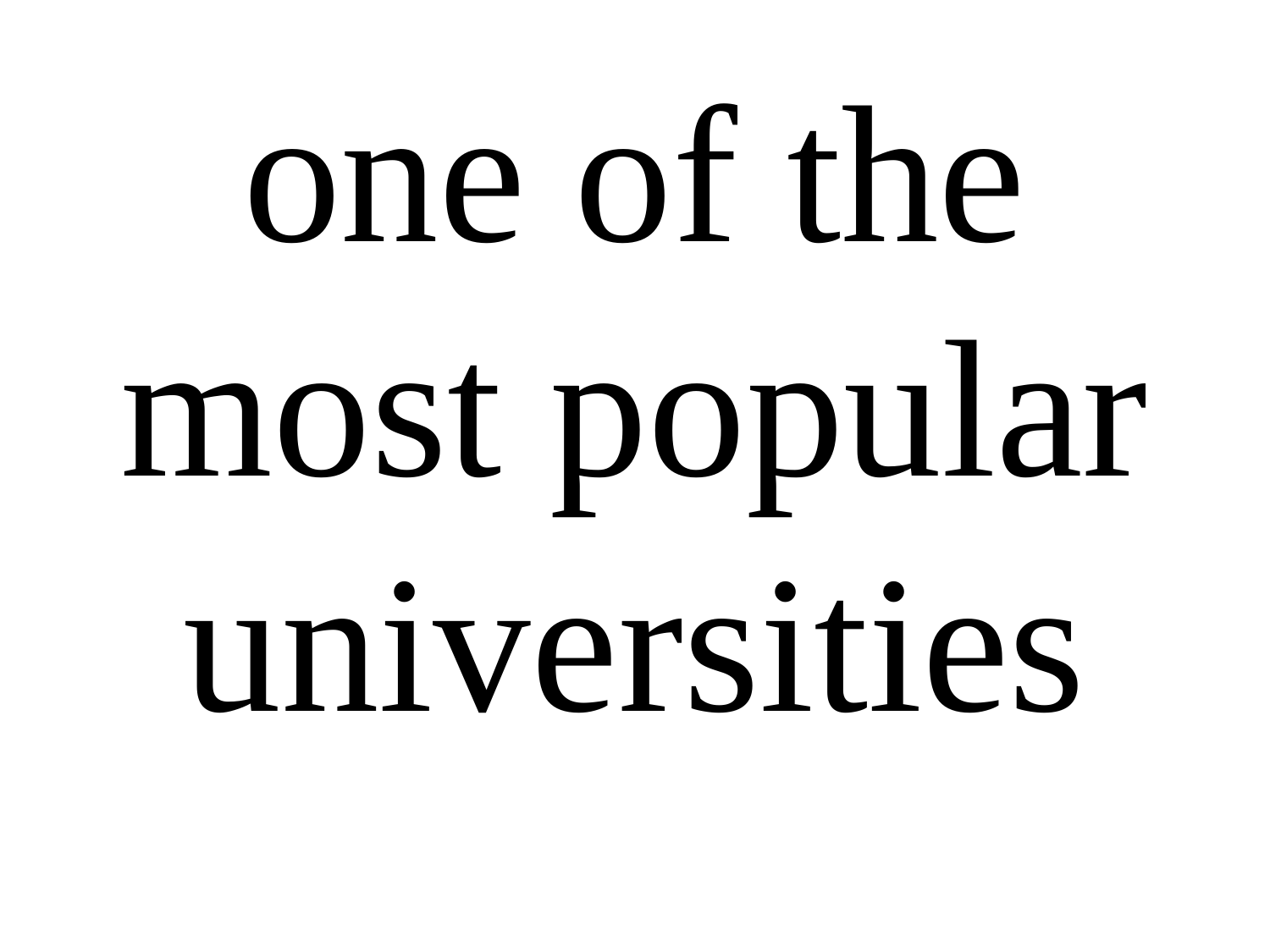

# one of the most popular universities